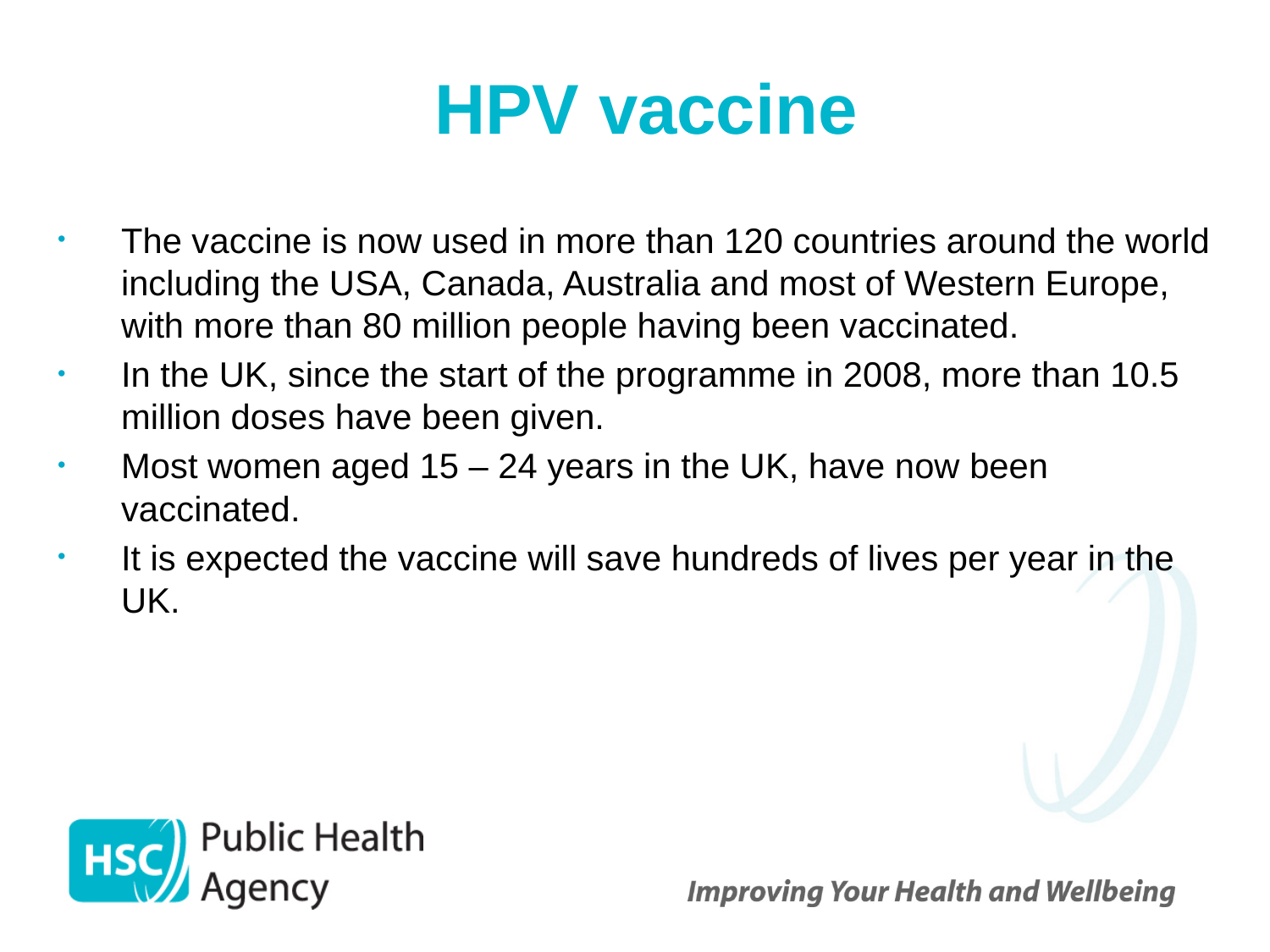

# HPV vaccine
The vaccine is now used in more than 120 countries around the world including the USA, Canada, Australia and most of Western Europe, with more than 80 million people having been vaccinated.
In the UK, since the start of the programme in 2008, more than 10.5 million doses have been given.
Most women aged 15 – 24 years in the UK, have now been vaccinated.
It is expected the vaccine will save hundreds of lives per year in the UK.